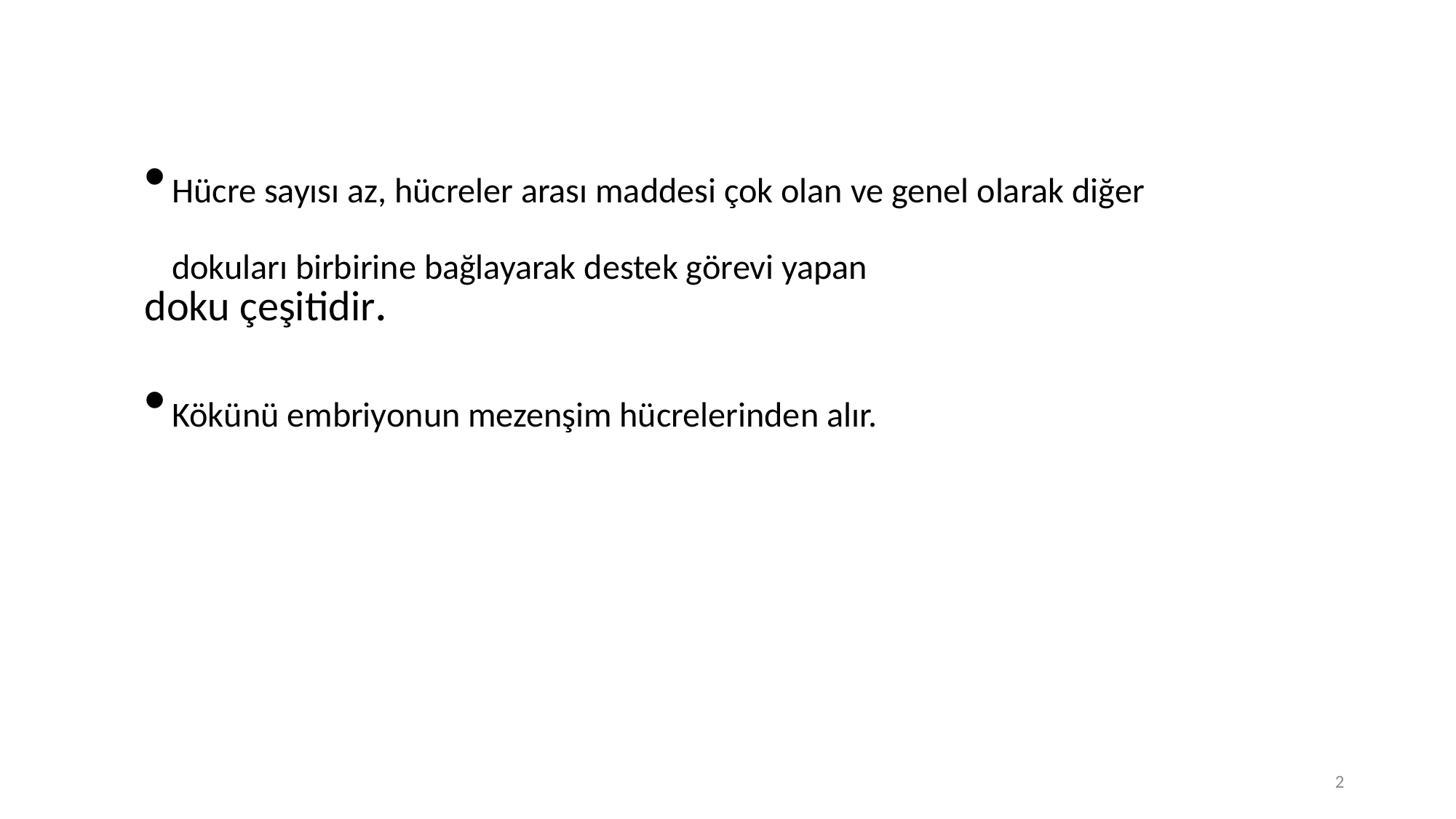

Hücre sayısı az, hücreler arası maddesi çok olan ve genel olarak diğer dokuları birbirine bağlayarak destek görevi yapan
doku çeşitidir.

Kökünü embriyonun mezenşim hücrelerinden alır.
2